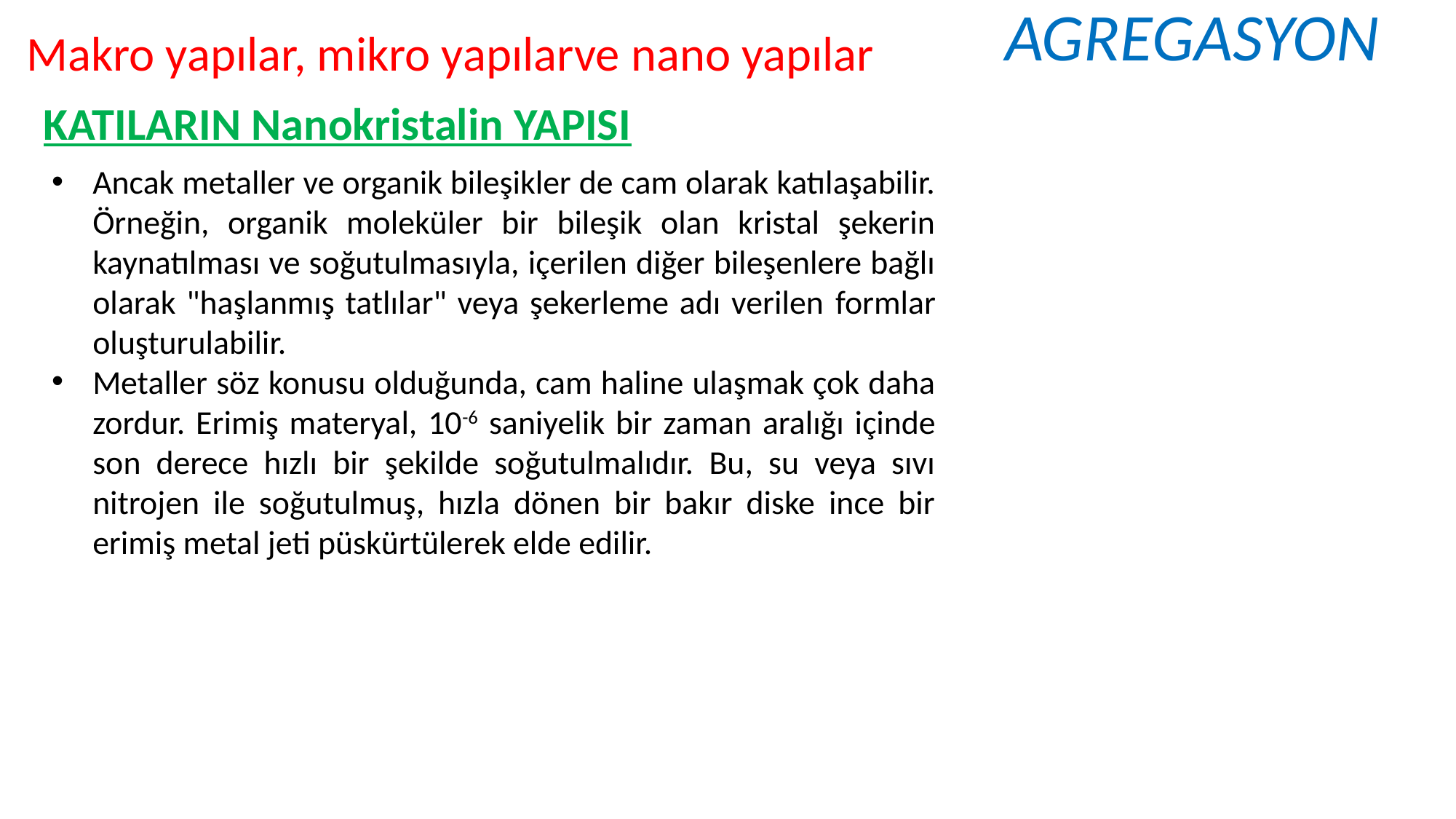

AGREGASYON
Makro yapılar, mikro yapılarve nano yapılar
KATILARIN Nanokristalin YAPISI
Ancak metaller ve organik bileşikler de cam olarak katılaşabilir. Örneğin, organik moleküler bir bileşik olan kristal şekerin kaynatılması ve soğutulmasıyla, içerilen diğer bileşenlere bağlı olarak "haşlanmış tatlılar" veya şekerleme adı verilen formlar oluşturulabilir.
Metaller söz konusu olduğunda, cam haline ulaşmak çok daha zordur. Erimiş materyal, 10-6 saniyelik bir zaman aralığı içinde son derece hızlı bir şekilde soğutulmalıdır. Bu, su veya sıvı nitrojen ile soğutulmuş, hızla dönen bir bakır diske ince bir erimiş metal jeti püskürtülerek elde edilir.